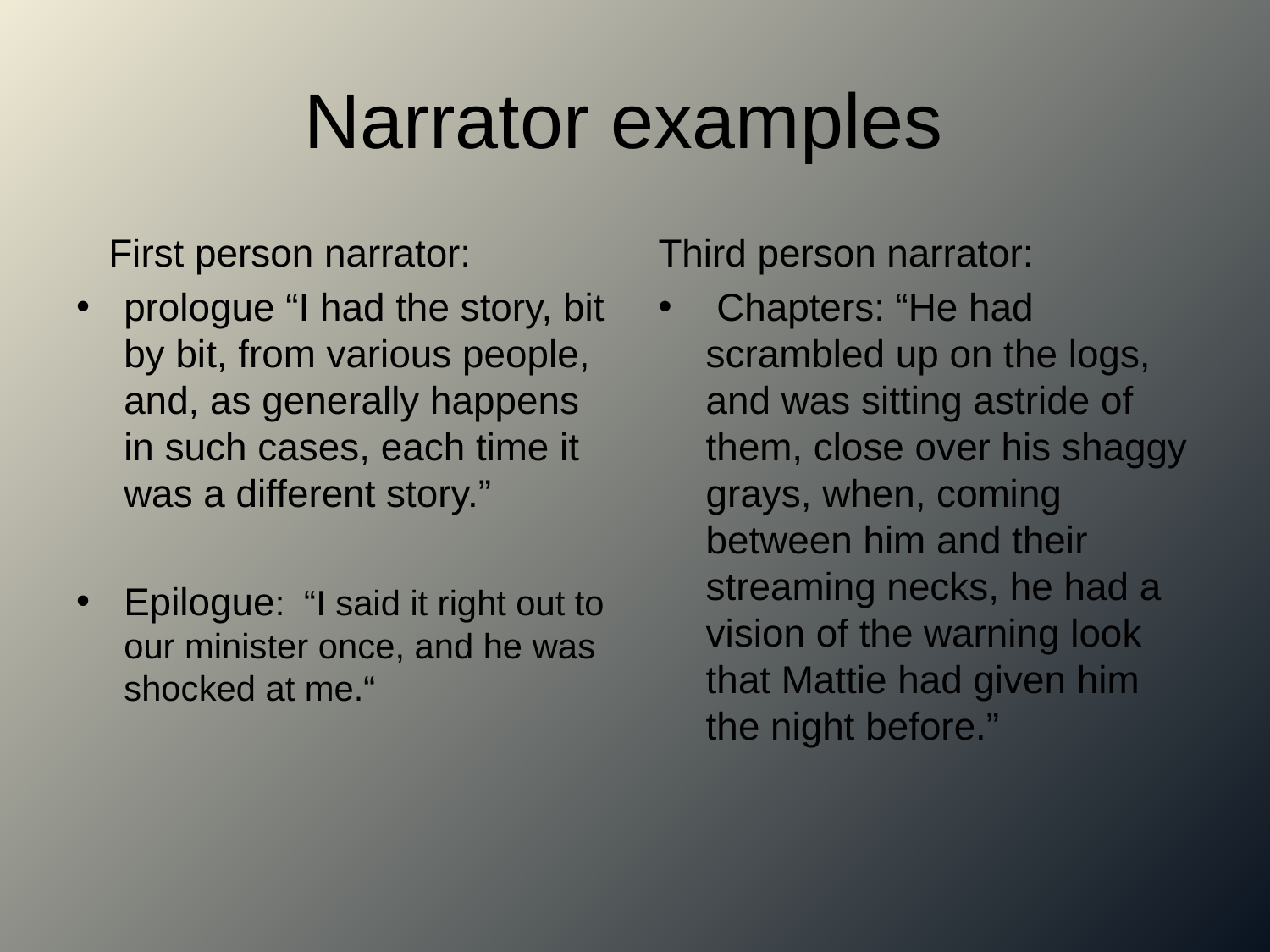

# Narrator examples
   First person narrator:
prologue “I had the story, bit by bit, from various people, and, as generally happens in such cases, each time it was a different story.”

Epilogue:  “I said it right out to our minister once, and he was shocked at me.“

Third person narrator:
 Chapters: “He had scrambled up on the logs, and was sitting astride of them, close over his shaggy grays, when, coming between him and their streaming necks, he had a vision of the warning look that Mattie had given him the night before.”